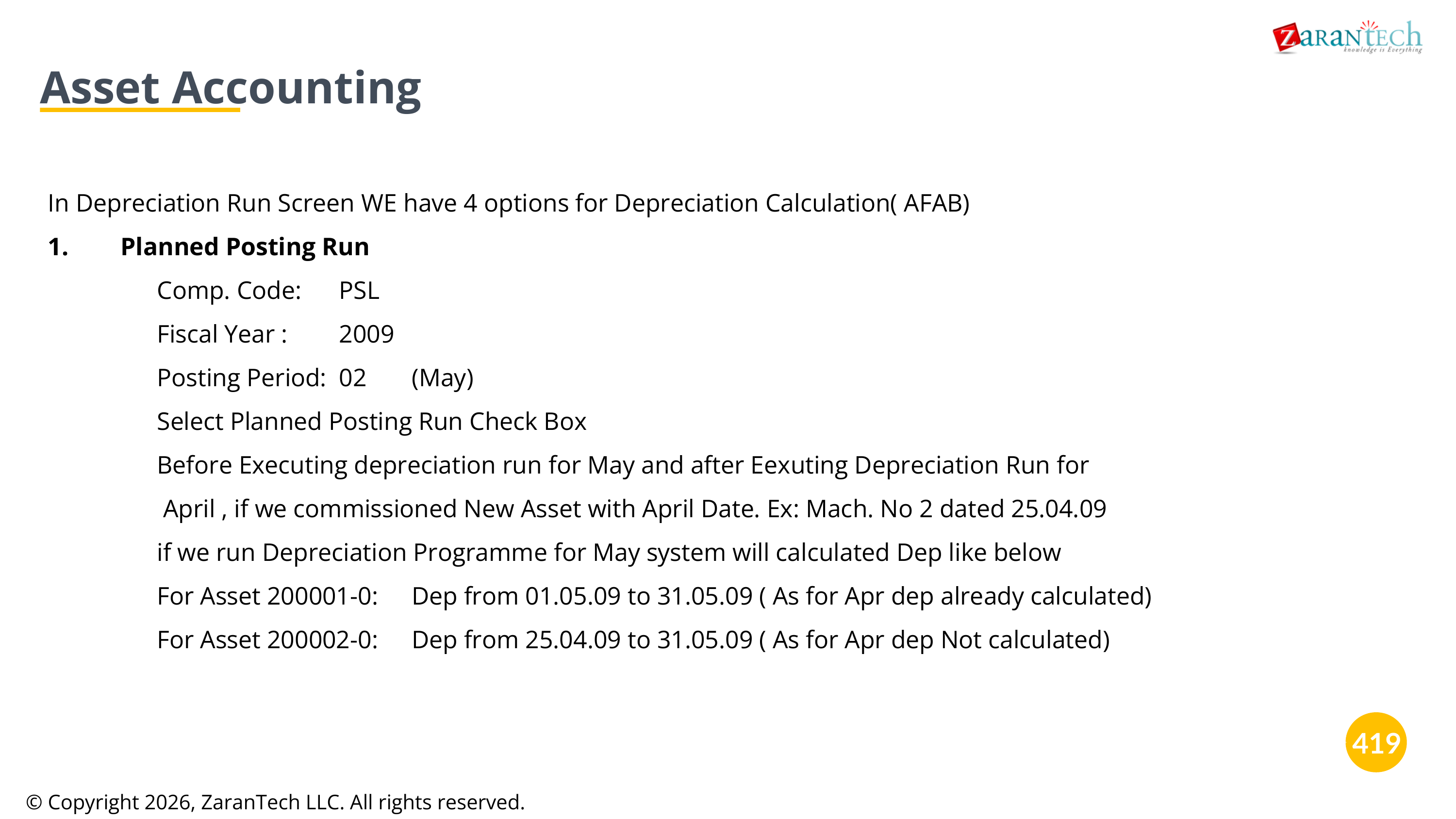

Asset Accounting

In Depreciation Run Screen WE have 4 options for Depreciation Calculation( AFAB)
1.	Planned Posting Run
Comp. Code:	PSL
Fiscal Year :	2009
Posting Period:	02	(May)
Select Planned Posting Run Check Box
Before Executing depreciation run for May and after Eexuting Depreciation Run for
 April , if we commissioned New Asset with April Date. Ex: Mach. No 2 dated 25.04.09
if we run Depreciation Programme for May system will calculated Dep like below
For Asset 200001-0:	Dep from 01.05.09 to 31.05.09 ( As for Apr dep already calculated)
For Asset 200002-0:	Dep from 25.04.09 to 31.05.09 ( As for Apr dep Not calculated)
419
© Copyright 2026, ZaranTech LLC. All rights reserved.